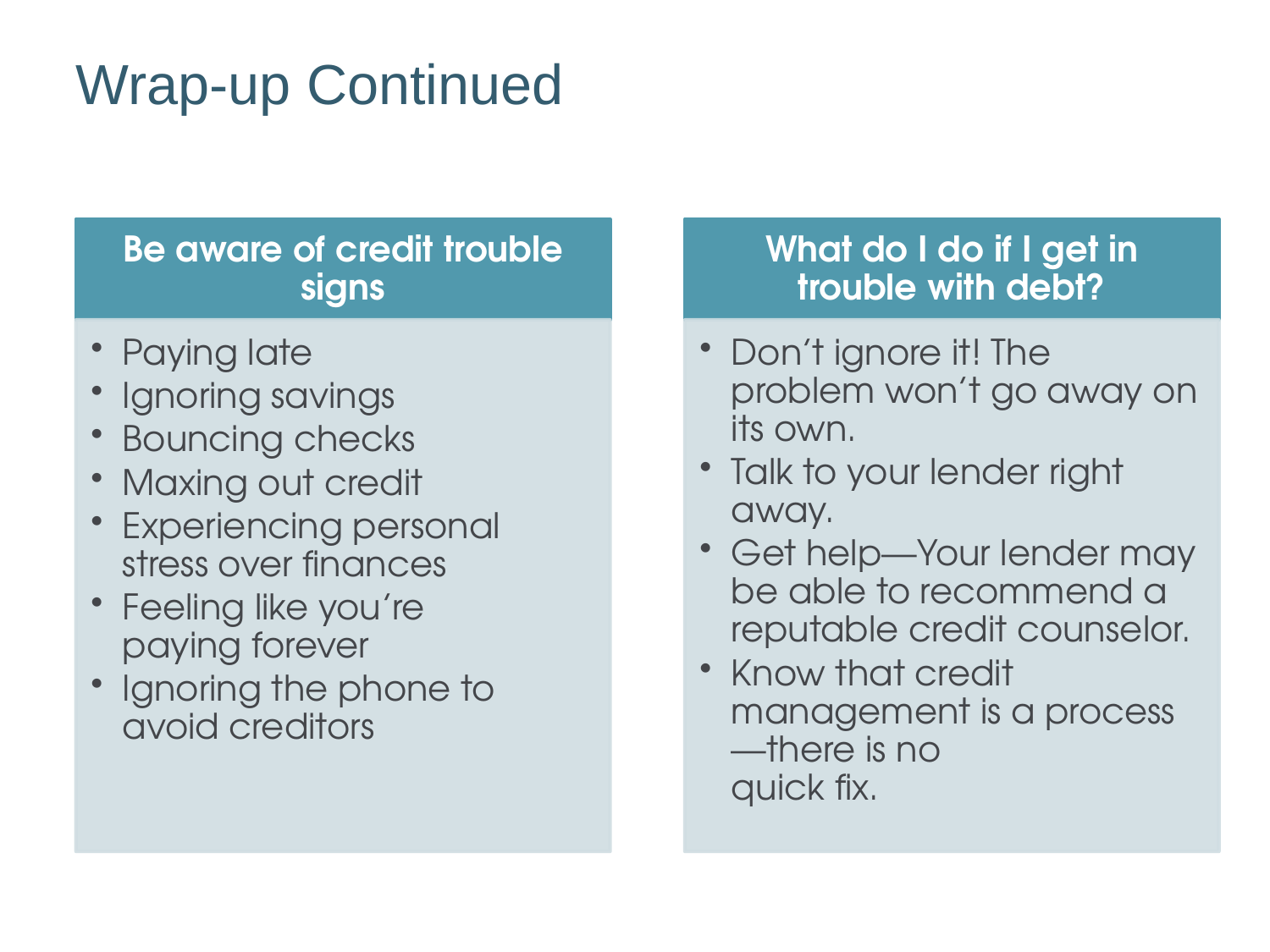

# Wrap-up Continued
Be aware of credit trouble signs
Paying late
Ignoring savings
Bouncing checks
Maxing out credit
Experiencing personal stress over finances
Feeling like you’re
paying forever
Ignoring the phone to
avoid creditors
What do I do if I get in
trouble with debt?
Don’t ignore it! The problem won’t go away on its own.
Talk to your lender right away.
Get help—Your lender may be able to recommend a reputable credit counselor.
Know that credit management is a process—there is no
quick fix.